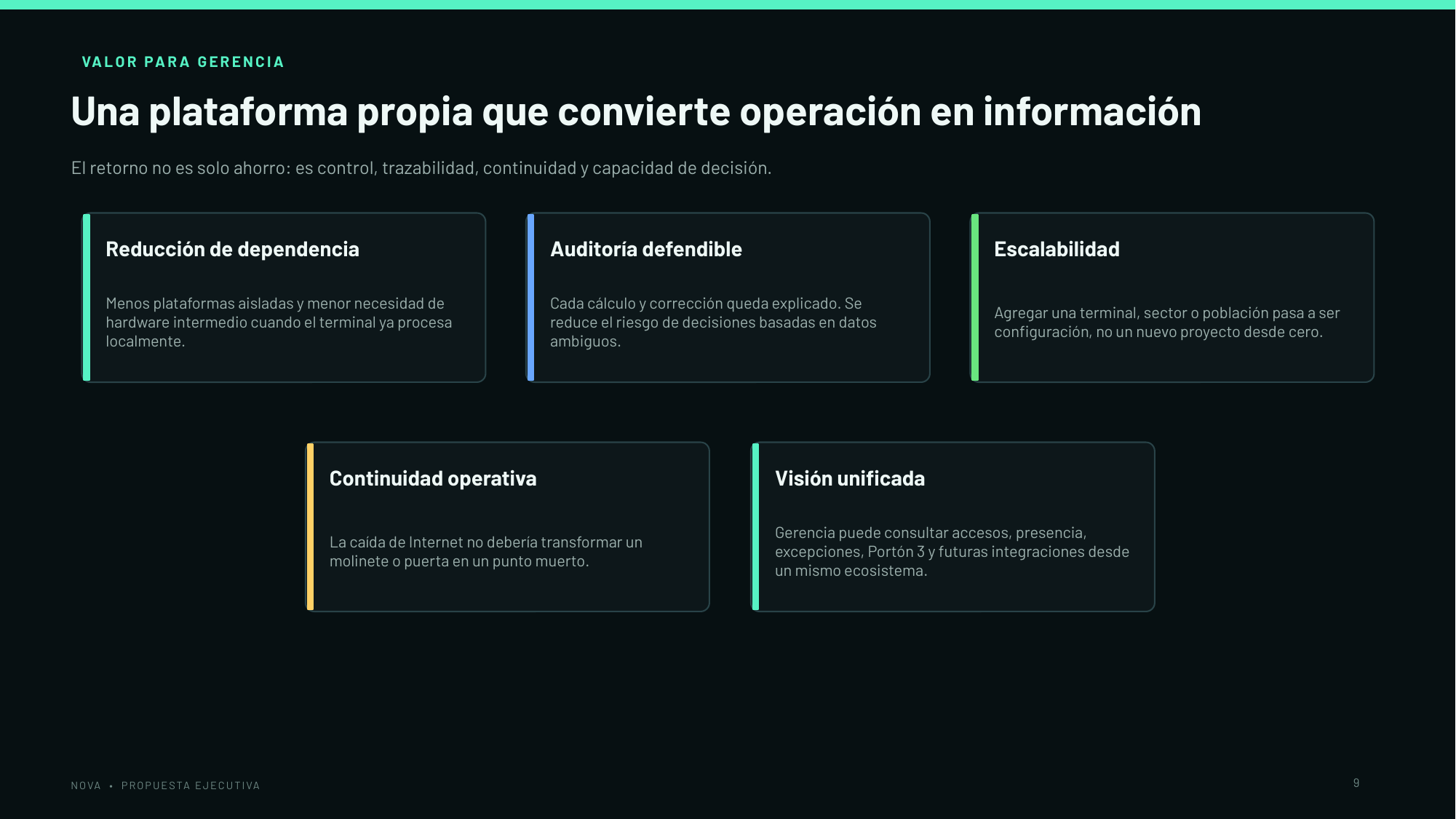

VALOR PARA GERENCIA
Una plataforma propia que convierte operación en información
El retorno no es solo ahorro: es control, trazabilidad, continuidad y capacidad de decisión.

Reducción de dependencia
Auditoría defendible
Escalabilidad
Menos plataformas aisladas y menor necesidad de hardware intermedio cuando el terminal ya procesa localmente.
Cada cálculo y corrección queda explicado. Se reduce el riesgo de decisiones basadas en datos ambiguos.
Agregar una terminal, sector o población pasa a ser configuración, no un nuevo proyecto desde cero.

Continuidad operativa
Visión unificada
La caída de Internet no debería transformar un molinete o puerta en un punto muerto.
Gerencia puede consultar accesos, presencia, excepciones, Portón 3 y futuras integraciones desde un mismo ecosistema.
9